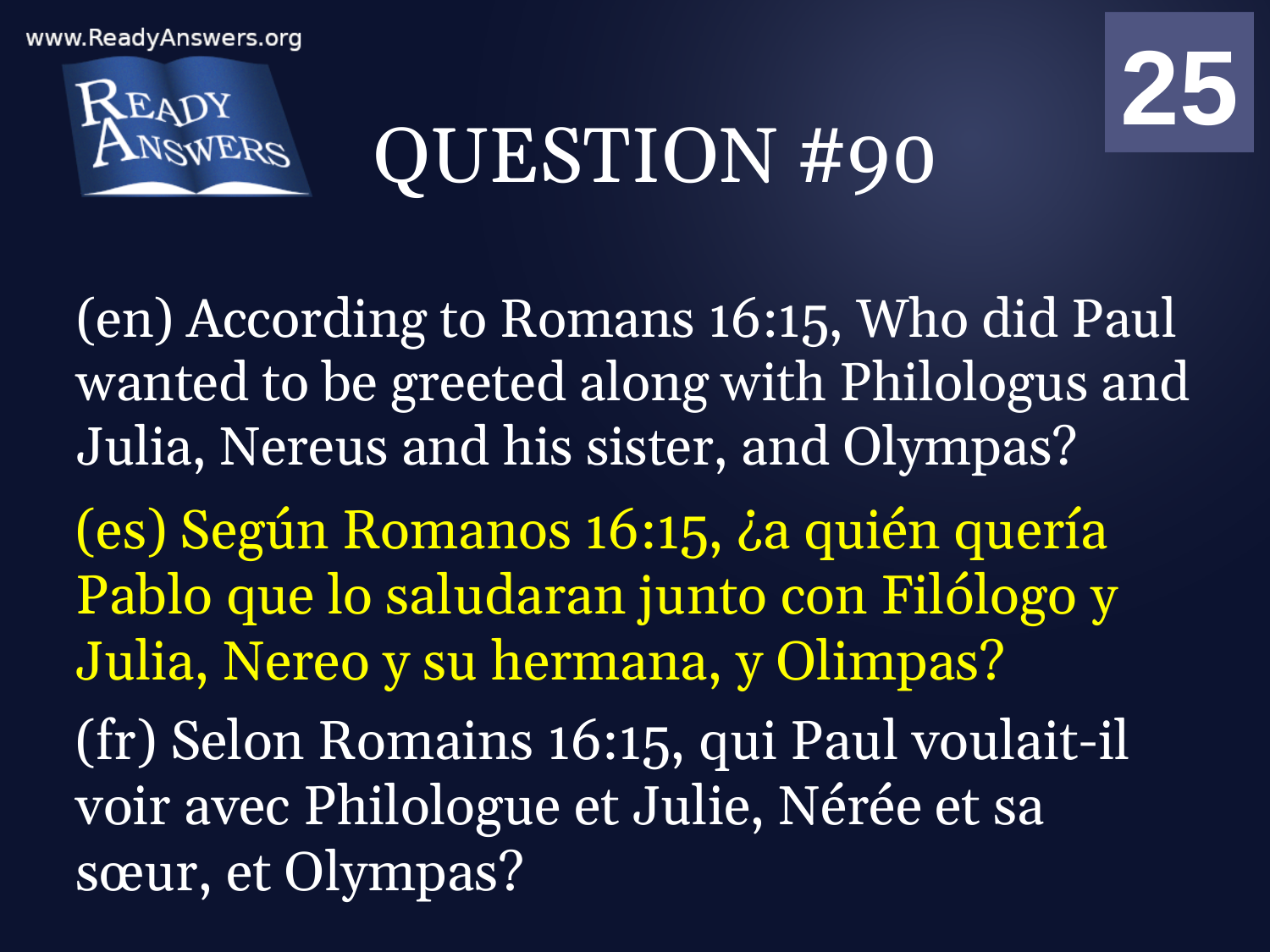

01
02
03
04
05
06
07
08
09
10
11
12
13
14
15
16
17
18
19
20
21
22
23
24
25
00
# QUESTION #90
(en) According to Romans 16:15, Who did Paul wanted to be greeted along with Philologus and Julia, Nereus and his sister, and Olympas?
(es) Según Romanos 16:15, ¿a quién quería Pablo que lo saludaran junto con Filólogo y Julia, Nereo y su hermana, y Olimpas?
(fr) Selon Romains 16:15, qui Paul voulait-il voir avec Philologue et Julie, Nérée et sa sœur, et Olympas?